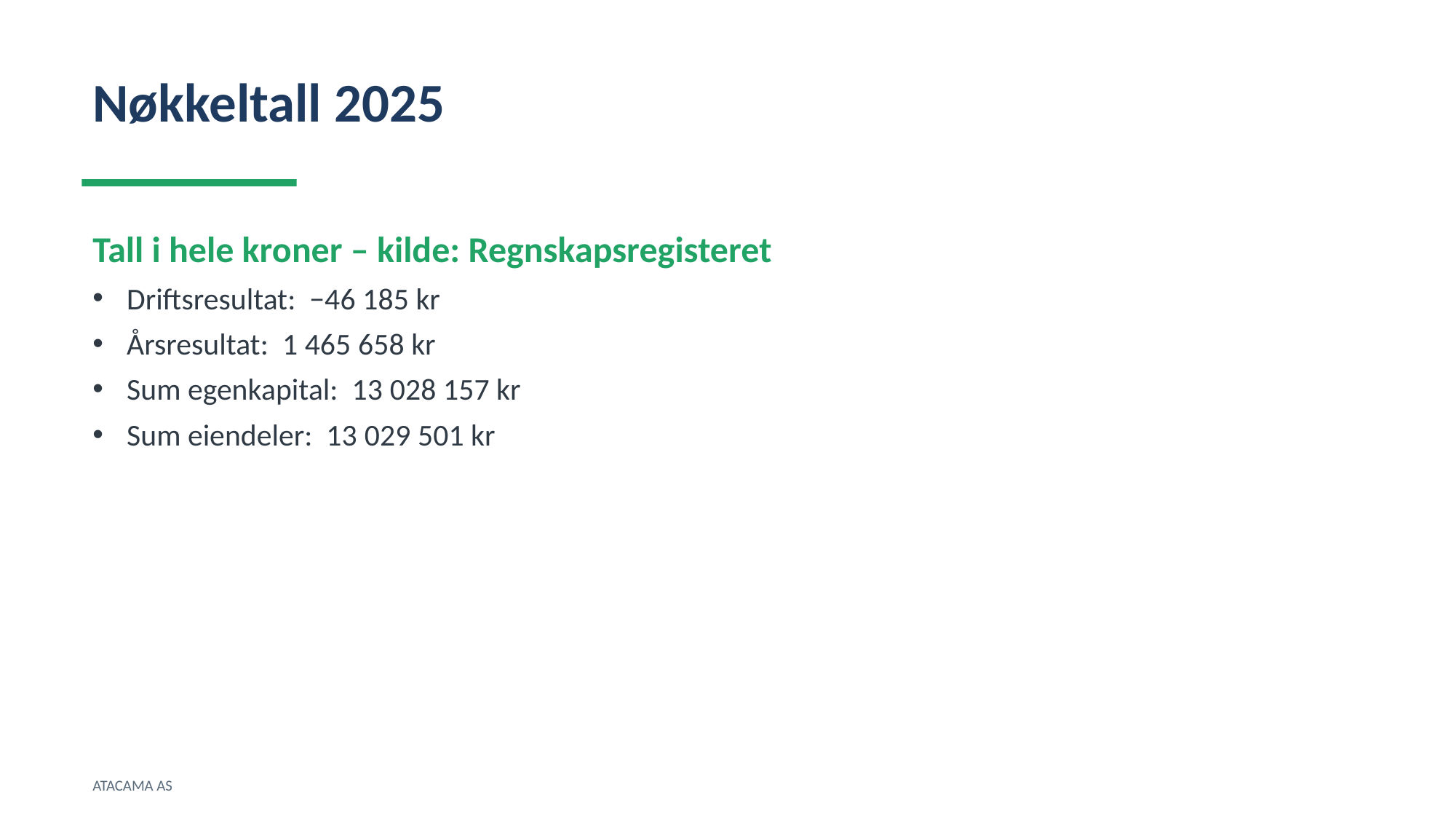

Nøkkeltall 2025

Tall i hele kroner – kilde: Regnskapsregisteret
Driftsresultat:  −46 185 kr
Årsresultat:  1 465 658 kr
Sum egenkapital:  13 028 157 kr
Sum eiendeler:  13 029 501 kr
ATACAMA AS